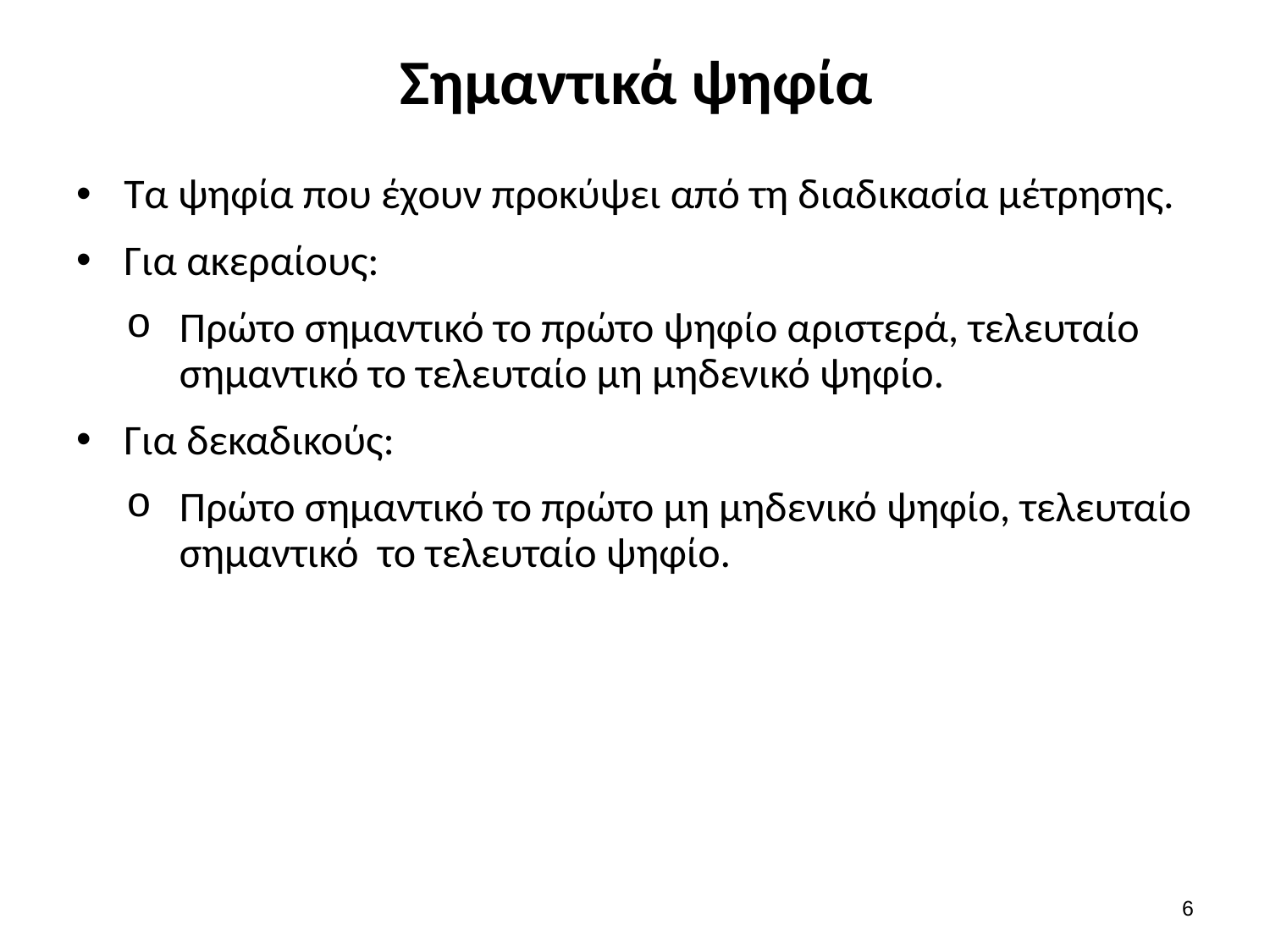

# Σημαντικά ψηφία
Τα ψηφία που έχουν προκύψει από τη διαδικασία μέτρησης.
Για ακεραίους:
Πρώτο σημαντικό το πρώτο ψηφίο αριστερά, τελευταίο σημαντικό το τελευταίο μη μηδενικό ψηφίο.
Για δεκαδικούς:
Πρώτο σημαντικό το πρώτο μη μηδενικό ψηφίο, τελευταίο σημαντικό  το τελευταίο ψηφίο.
6